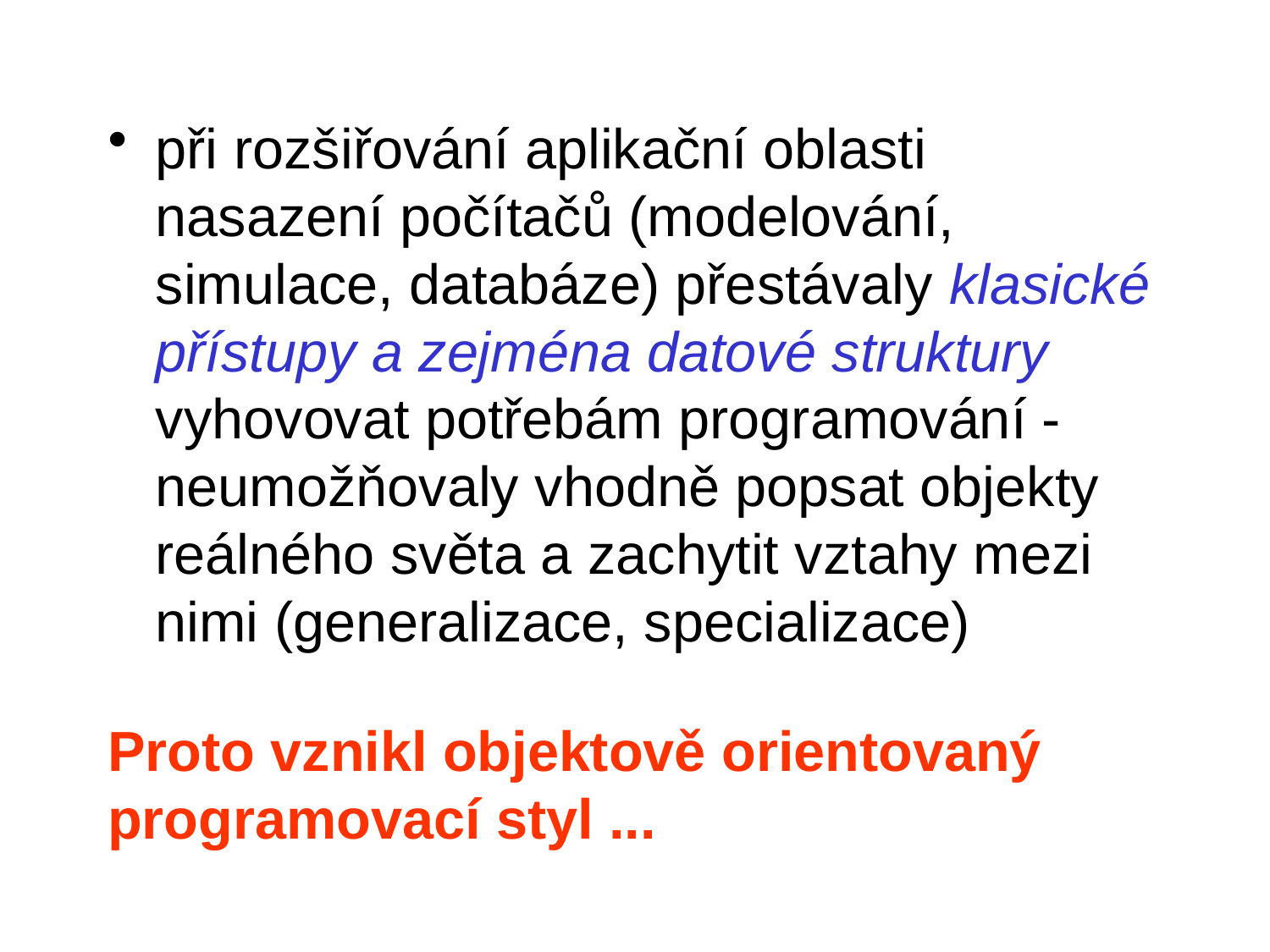

při rozšiřování aplikační oblasti nasazení počítačů (modelování, simulace, databáze) přestávaly klasické přístupy a zejména datové struktury vyhovovat potřebám programování - neumožňovaly vhodně popsat objekty reálného světa a zachytit vztahy mezi nimi (generalizace, specializace)
Proto vznikl objektově orientovaný programovací styl ...